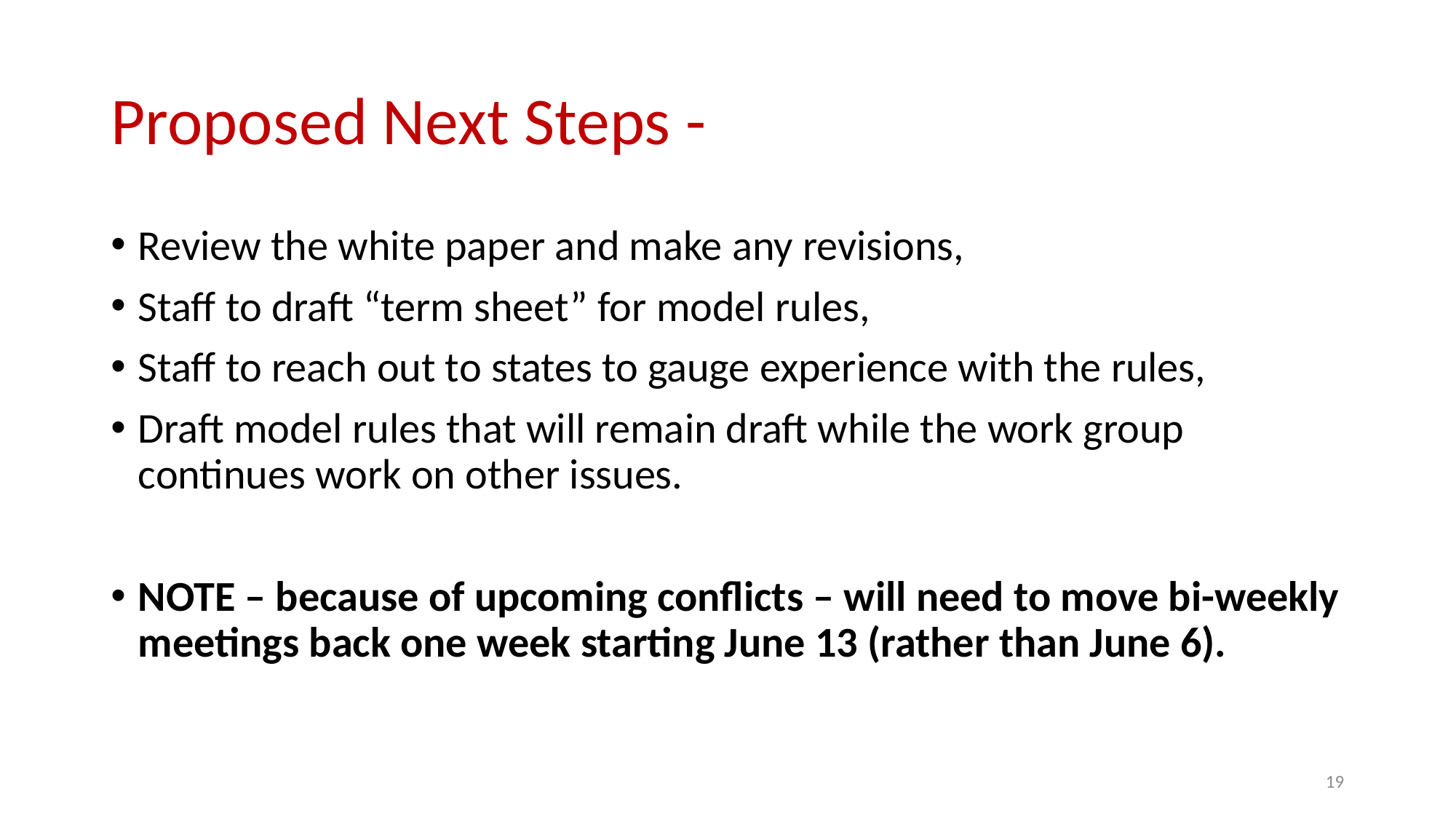

# Proposed Next Steps -
Review the white paper and make any revisions,
Staff to draft “term sheet” for model rules,
Staff to reach out to states to gauge experience with the rules,
Draft model rules that will remain draft while the work group continues work on other issues.

NOTE – because of upcoming conflicts – will need to move bi-weekly meetings back one week starting June 13 (rather than June 6).
19